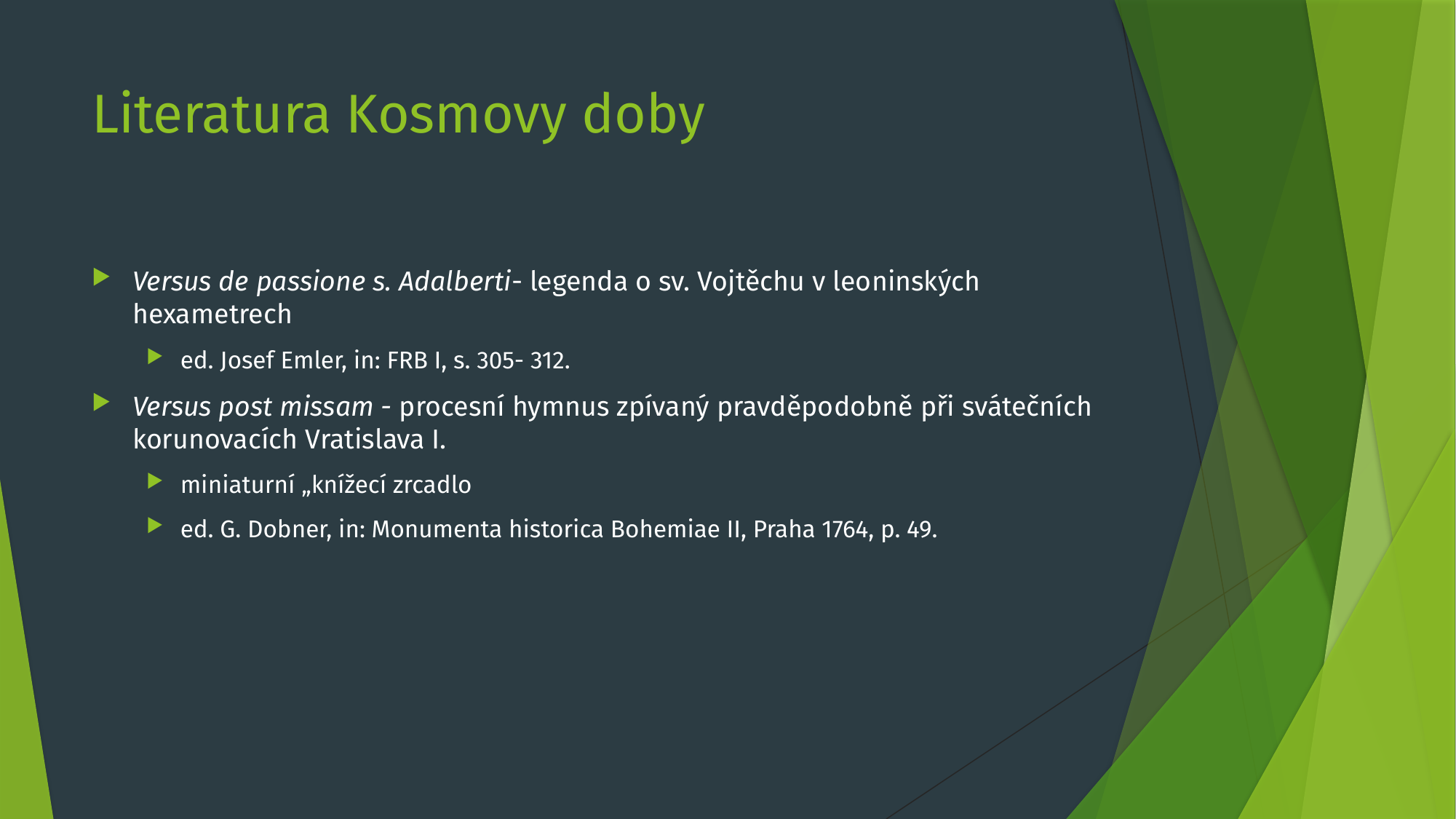

# Literatura Kosmovy doby
Versus de passione s. Adalberti- legenda o sv. Vojtěchu v leoninských hexametrech
ed. Josef Emler, in: FRB I, s. 305- 312.
Versus post missam - procesní hymnus zpívaný pravděpodobně při svátečních korunovacích Vratislava I.
miniaturní „knížecí zrcadlo
ed. G. Dobner, in: Monumenta historica Bohemiae II, Praha 1764, p. 49.